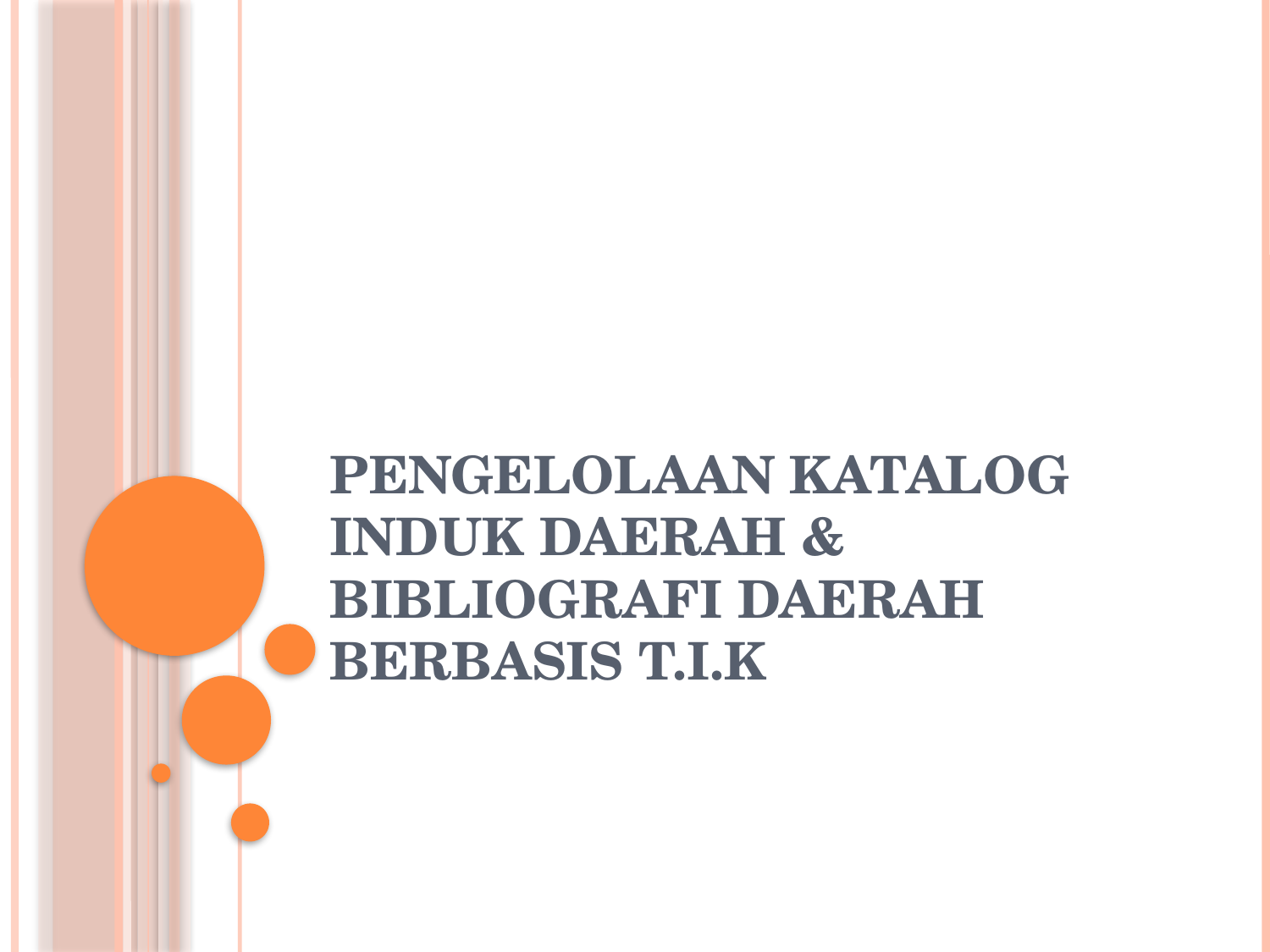

# PENGELOLAAN KATALOG INDUK DAERAH & BIBLIOGRAFI DAERAH BERBASIS T.I.K